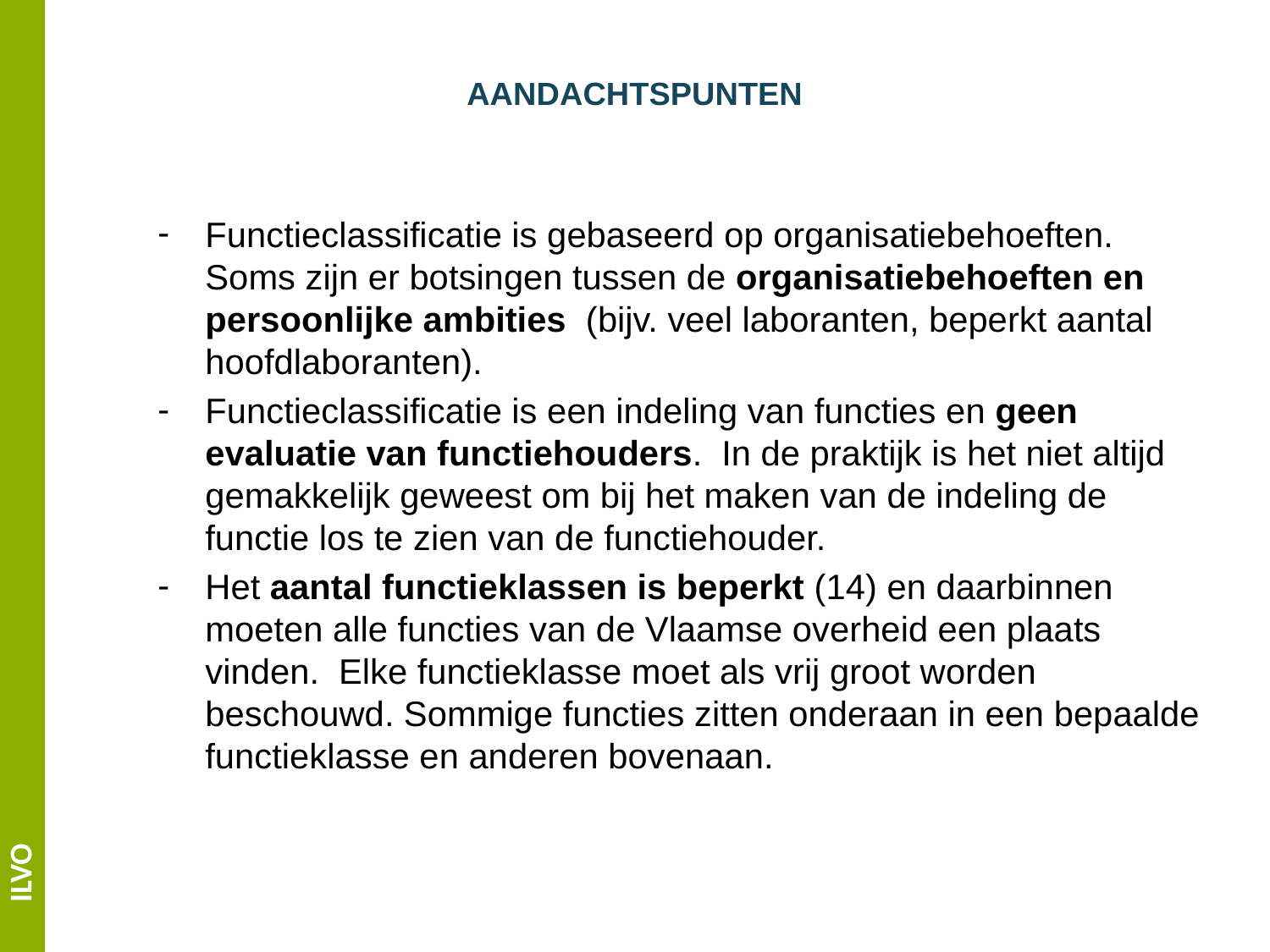

# AANDACHTSPUNTEN

Functieclassificatie is gebaseerd op organisatiebehoeften.  Soms zijn er botsingen tussen de organisatiebehoeften en persoonlijke ambities  (bijv. veel laboranten, beperkt aantal hoofdlaboranten).
Functieclassificatie is een indeling van functies en geen evaluatie van functiehouders.  In de praktijk is het niet altijd gemakkelijk geweest om bij het maken van de indeling de functie los te zien van de functiehouder.
Het aantal functieklassen is beperkt (14) en daarbinnen moeten alle functies van de Vlaamse overheid een plaats vinden.  Elke functieklasse moet als vrij groot worden beschouwd. Sommige functies zitten onderaan in een bepaalde functieklasse en anderen bovenaan.